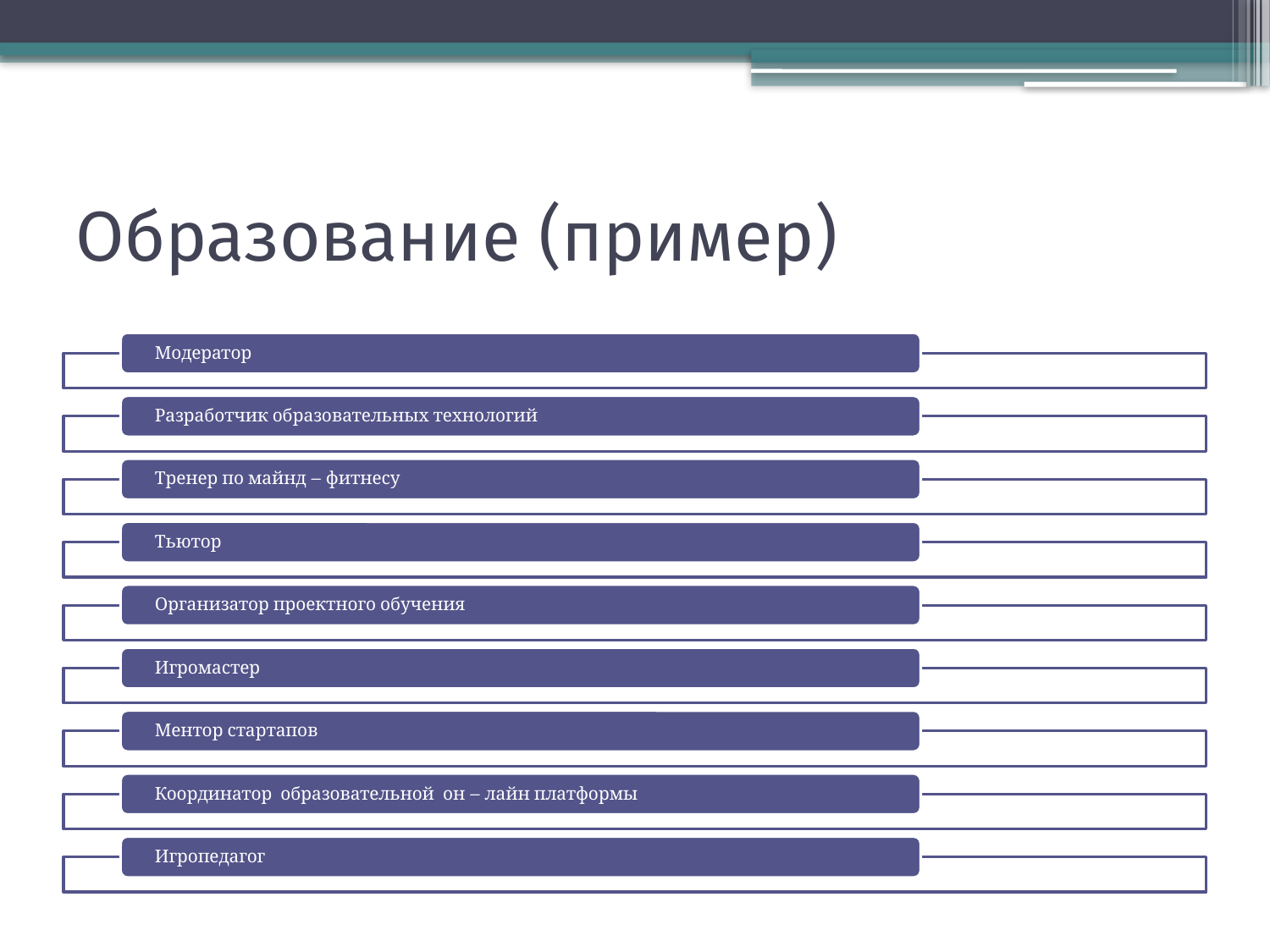

# Образование (пример)
Модератор
Разработчик образовательных технологий
Тренер по майнд – фитнесу
Тьютор
Организатор проектного обучения
Игромастер
Ментор стартапов
Координатор  образовательной  он – лайн платформы
Игропедагог